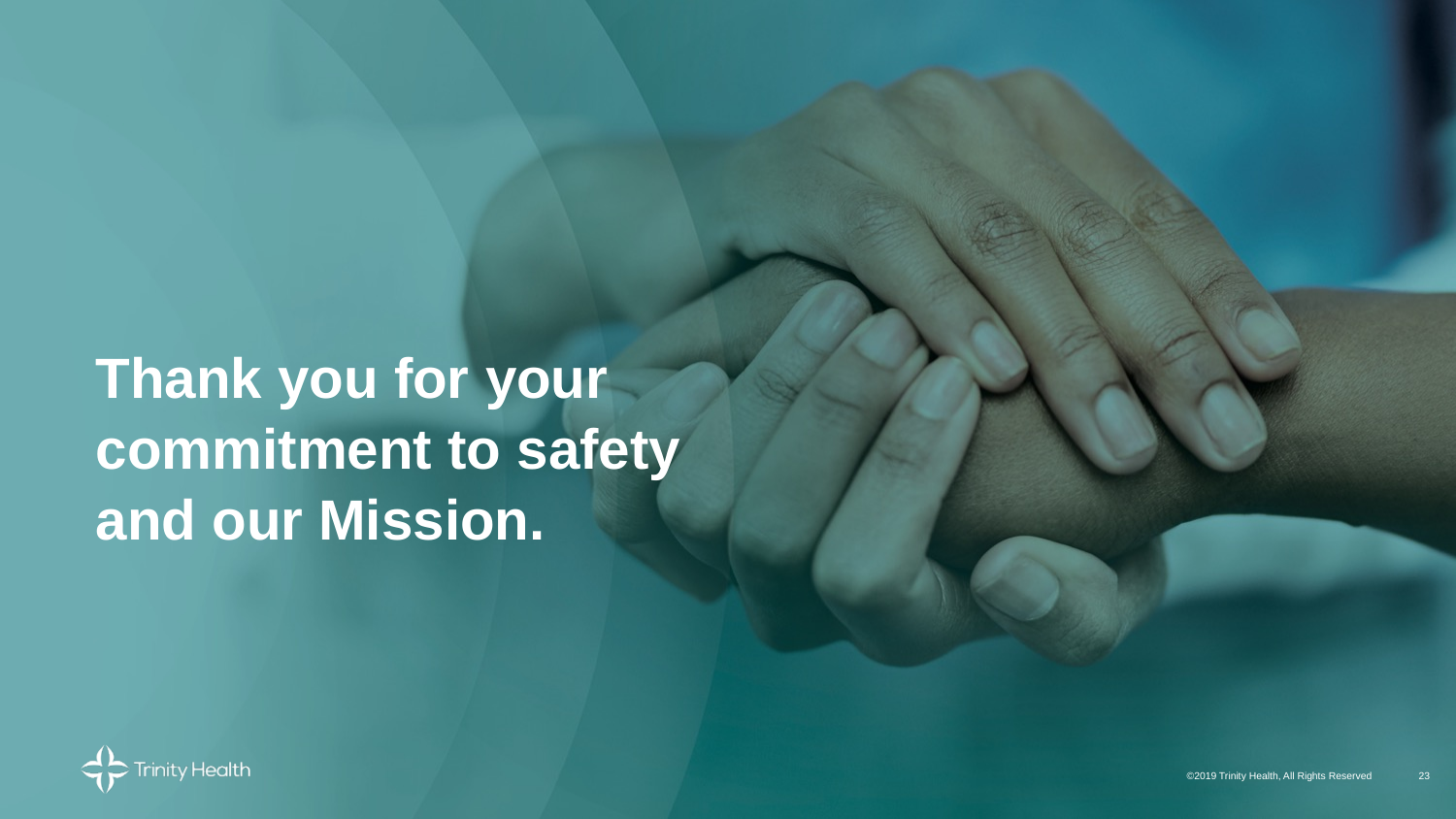

# Thank you for your commitment to safety and our Mission.
23
©2019 Trinity Health, All Rights Reserved